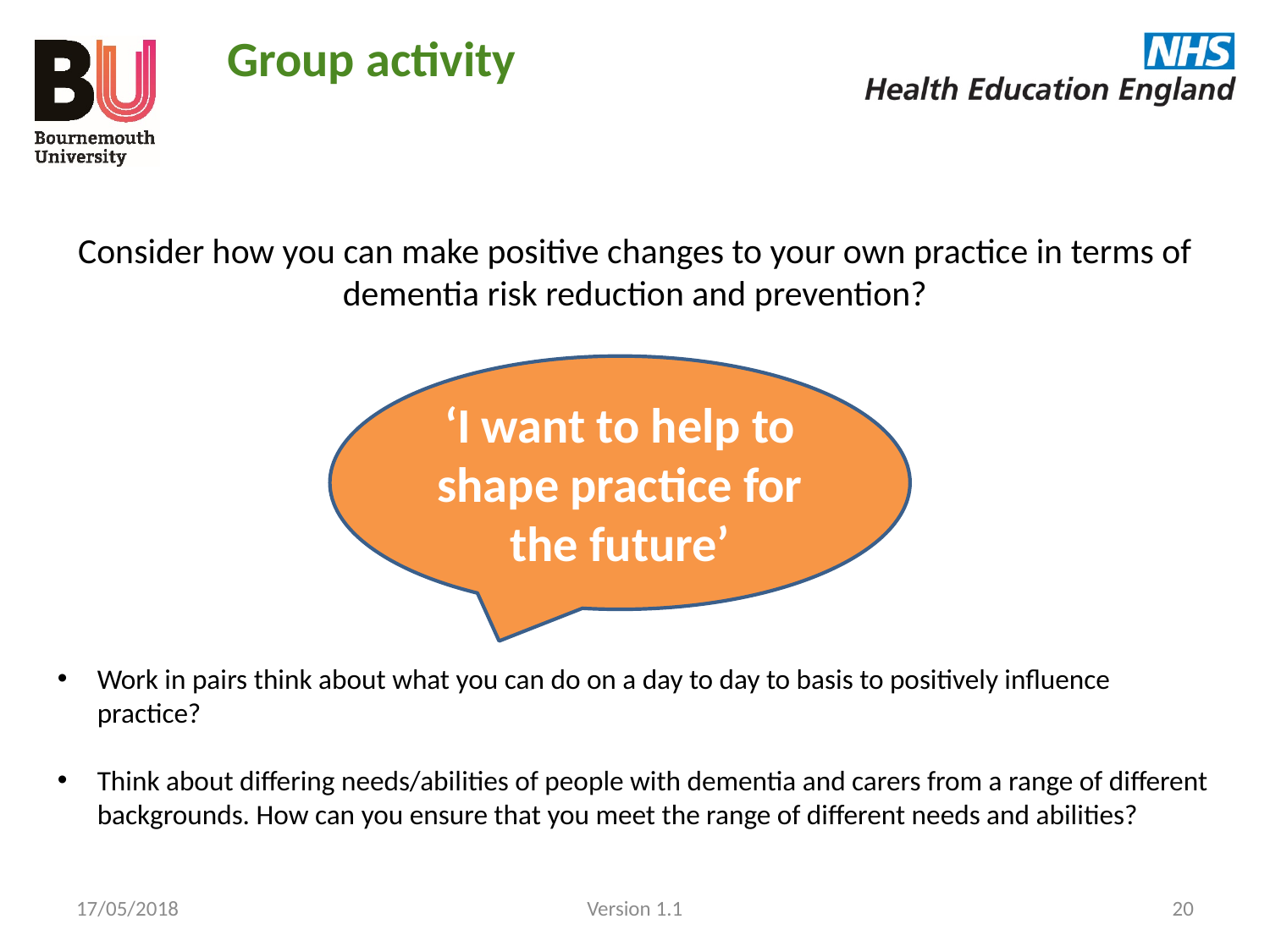

Group activity
Consider how you can make positive changes to your own practice in terms of dementia risk reduction and prevention?

‘I want to help to shape practice for the future’
Work in pairs think about what you can do on a day to day to basis to positively influence practice?

Think about differing needs/abilities of people with dementia and carers from a range of different backgrounds. How can you ensure that you meet the range of different needs and abilities?
17/05/2018
Version 1.1
20